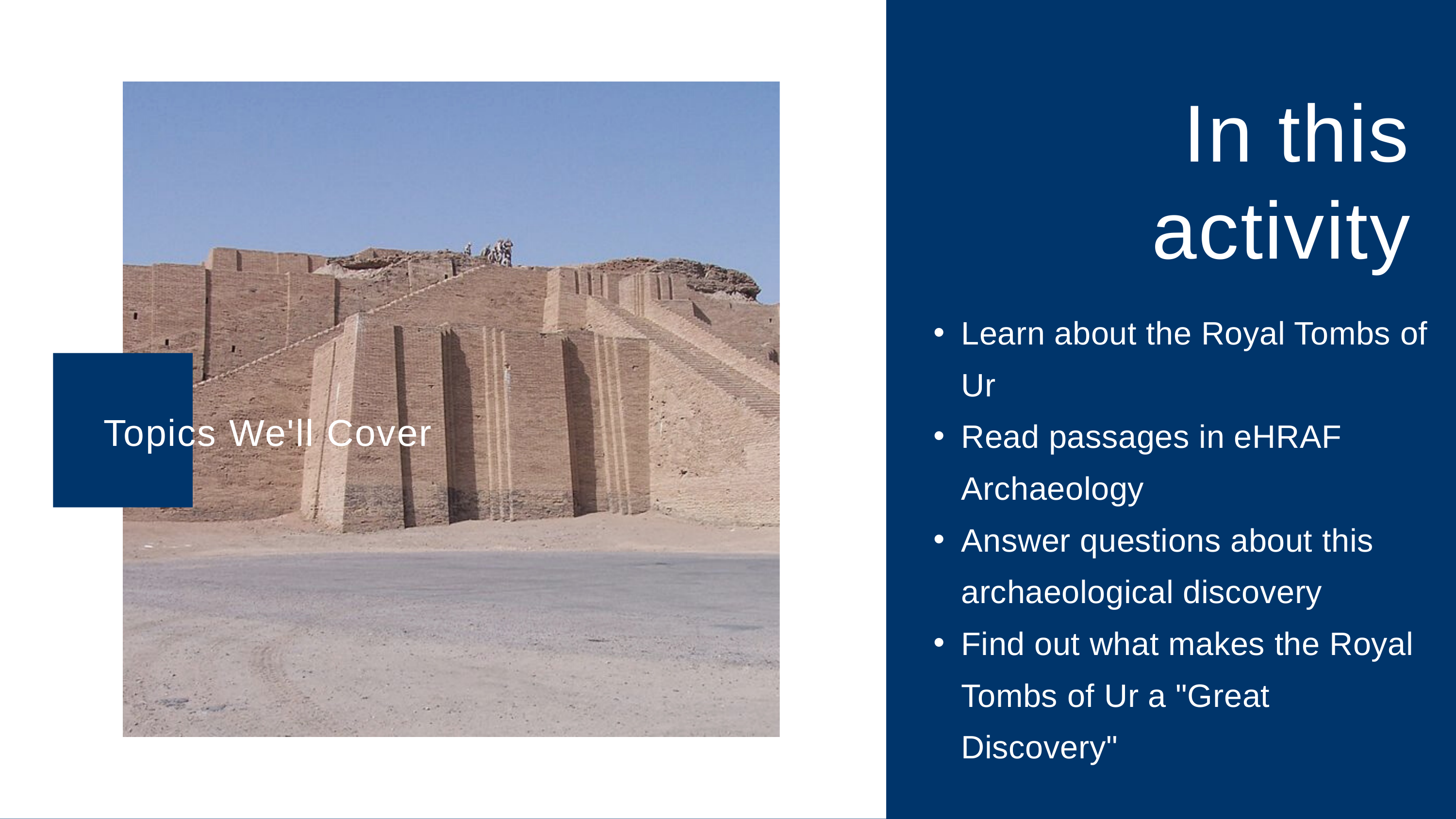

In this activity

Learn about the Royal Tombs of Ur
Read passages in eHRAF Archaeology
Answer questions about this archaeological discovery
Find out what makes the Royal Tombs of Ur a "Great Discovery"

Topics We'll Cover